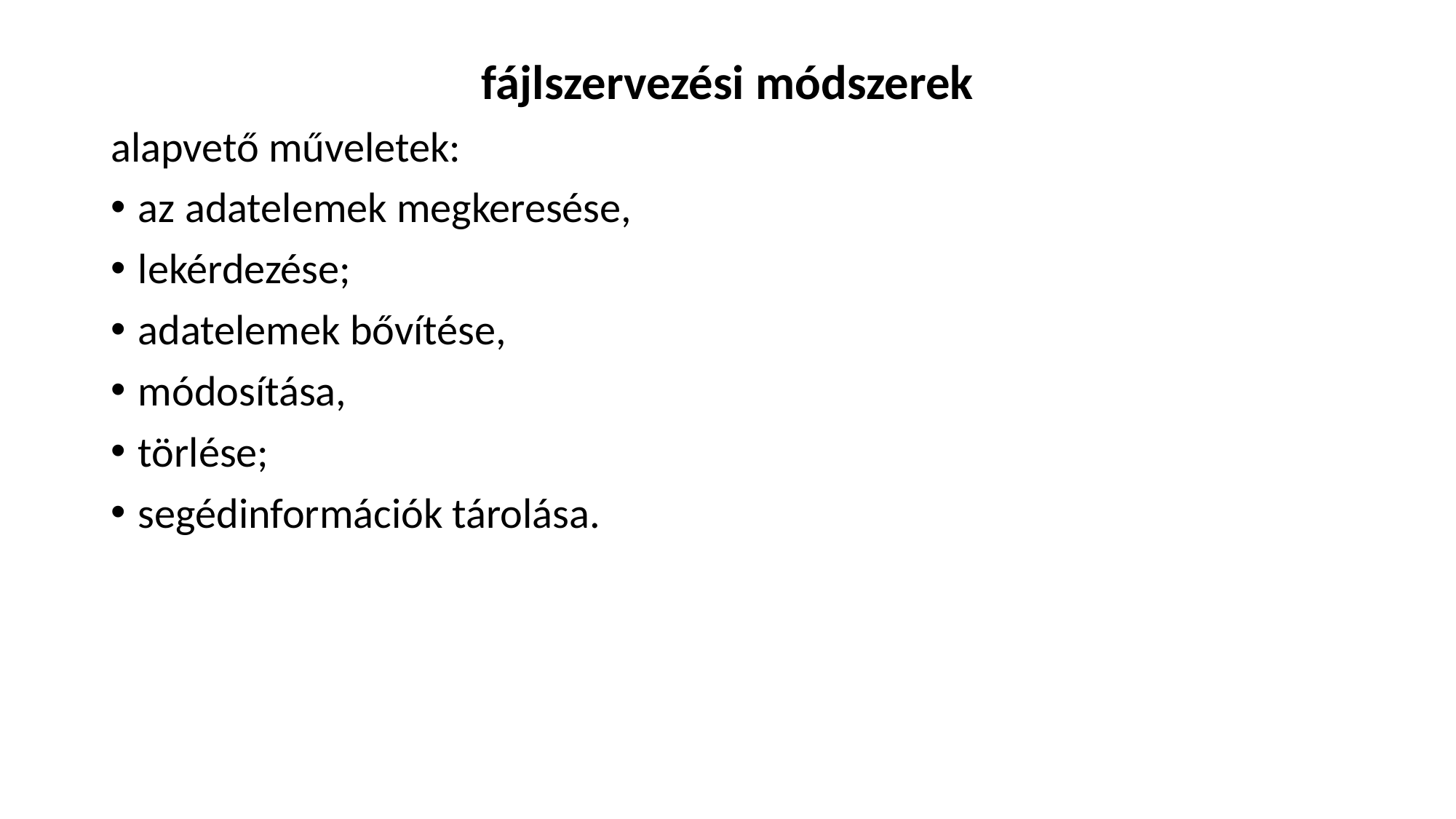

fájlszervezési módszerek
alapvető műveletek:
az adatelemek megkeresése,
lekérdezése;
adatelemek bővítése,
módosítása,
törlése;
segédinformációk tárolása.